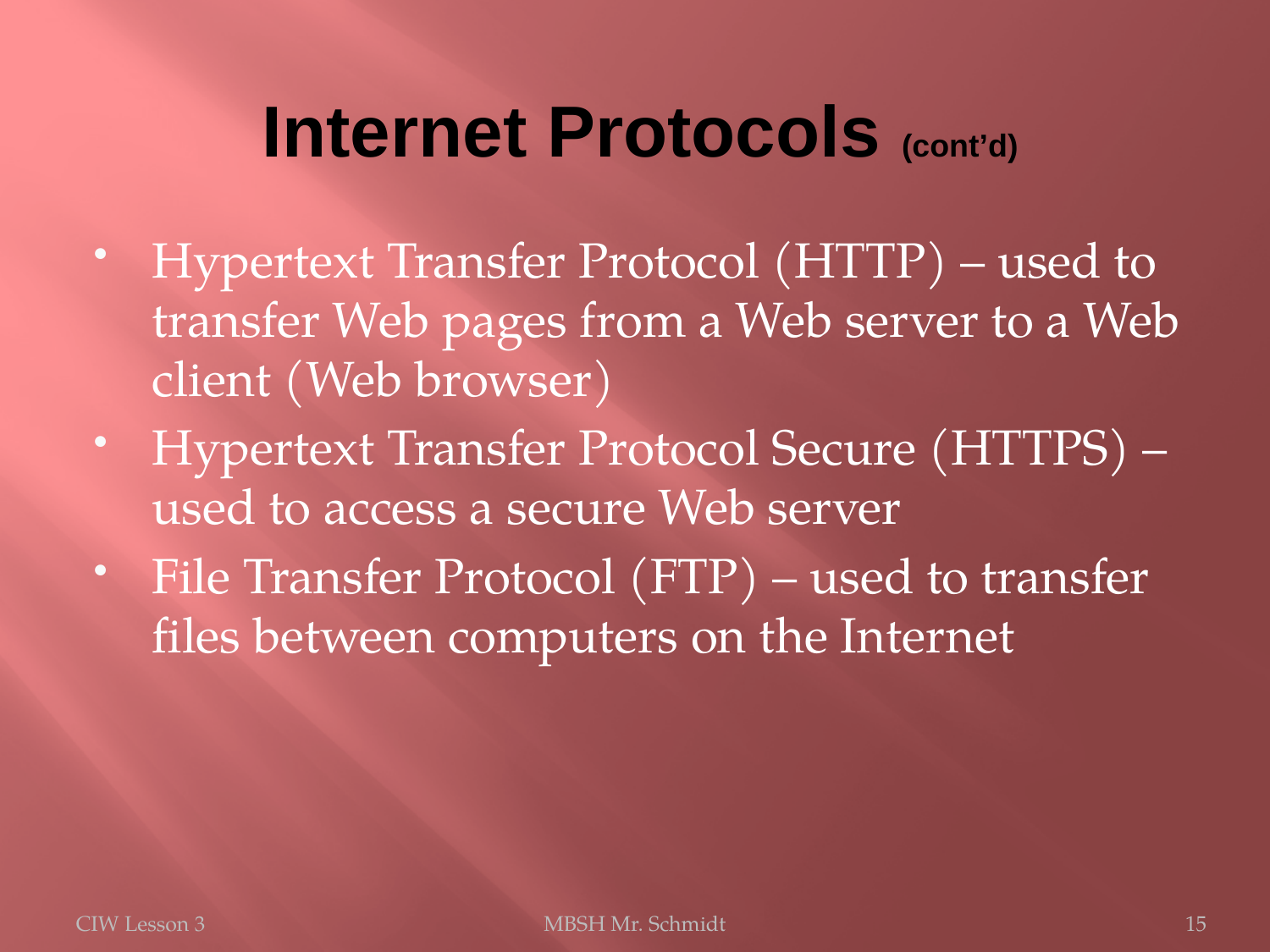

# Internet Protocols (cont’d)
Hypertext Transfer Protocol (HTTP) – used to transfer Web pages from a Web server to a Web client (Web browser)
Hypertext Transfer Protocol Secure (HTTPS) – used to access a secure Web server
File Transfer Protocol (FTP) – used to transfer files between computers on the Internet
CIW Lesson 3
MBSH Mr. Schmidt
15